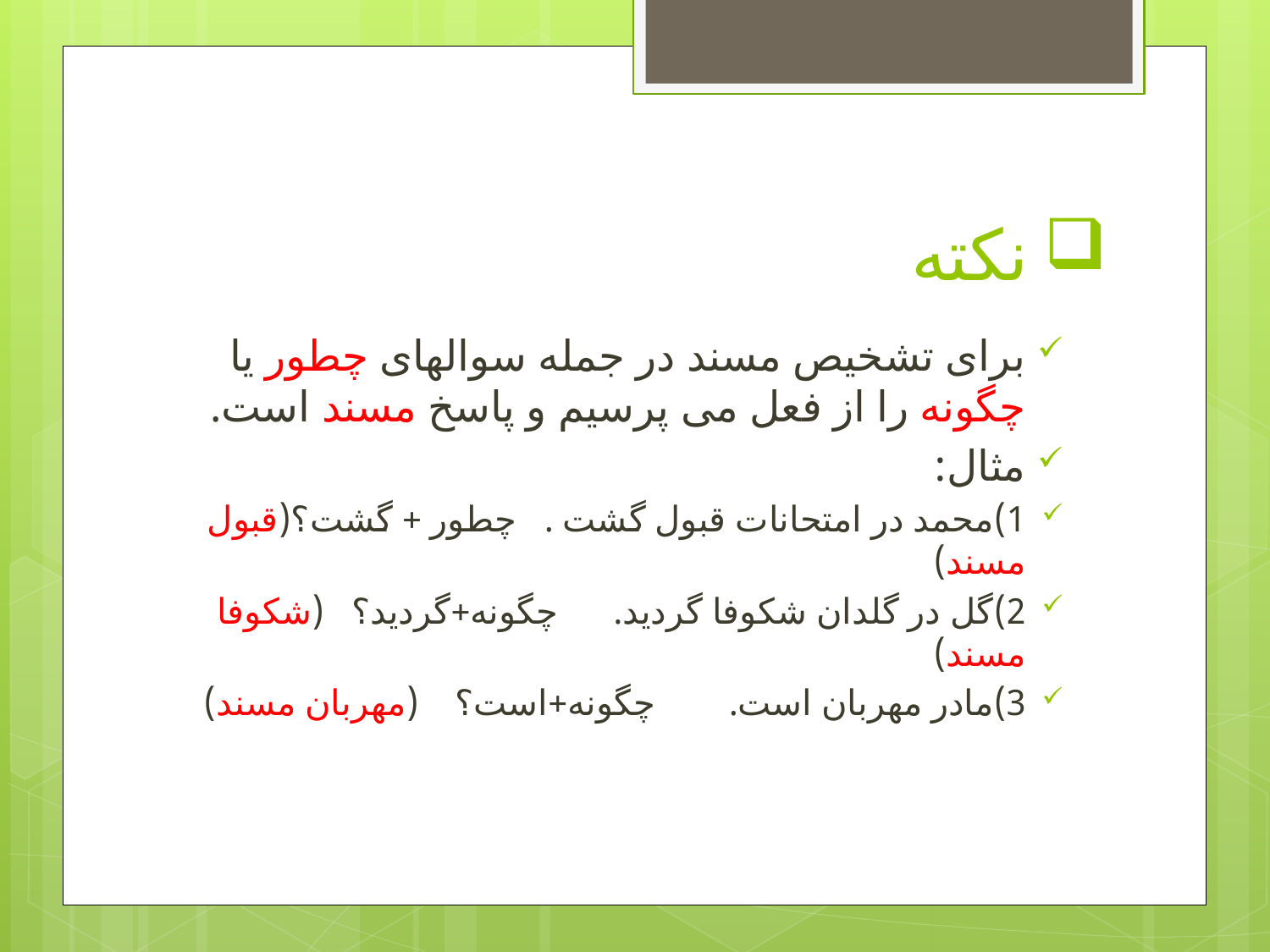

# نکته
برای تشخیص مسند در جمله سوالهای چطور یا چگونه را از فعل می پرسیم و پاسخ مسند است.
مثال:
1)محمد در امتحانات قبول گشت .   چطور + گشت؟(قبول مسند)
2)گل در گلدان شکوفا گردید.      چگونه+گردید؟   (شکوفا مسند)
3)مادر مهربان است.        چگونه+است؟    (مهربان مسند)